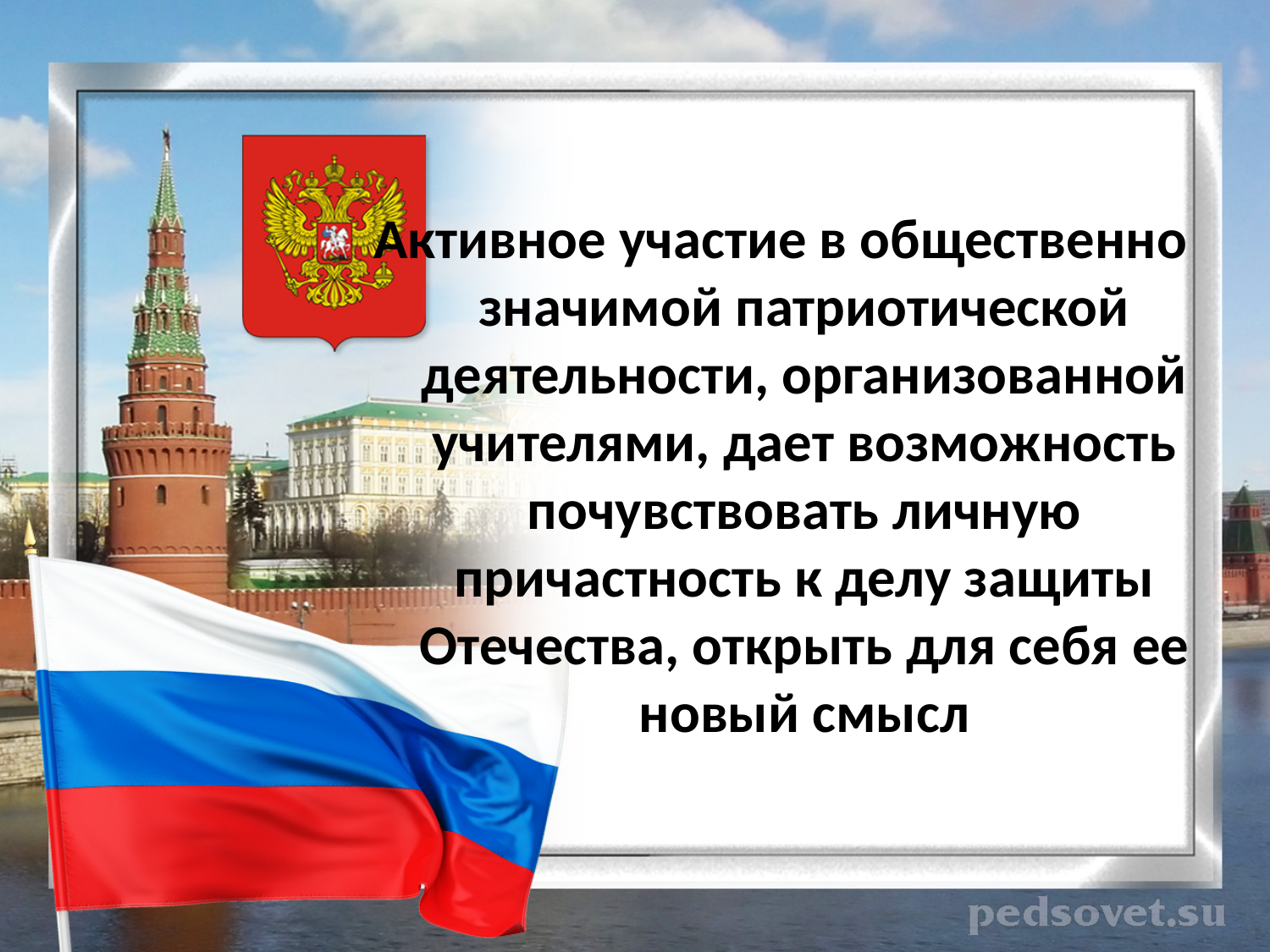

Активное участие в общественно значимой патриотической деятельности, организованной учителями, дает возможность почувствовать личную причастность к делу защиты Отечества, открыть для себя ее новый смысл